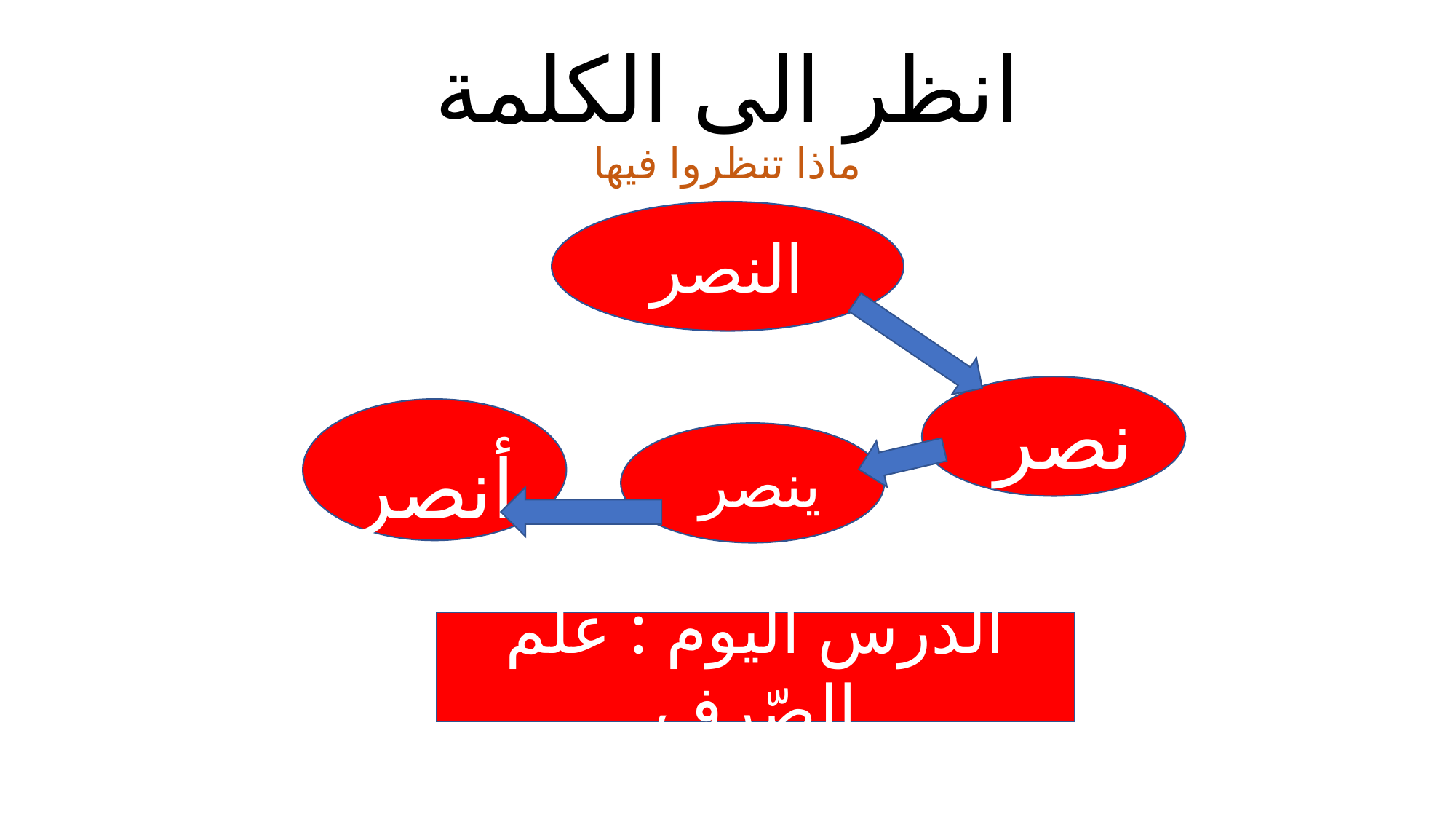

# انظر الى الكلمة ماذا تنظروا فيها
النصر

 نصر
 أنصر
 ينصر

الدرس اليوم : علم الصّرف